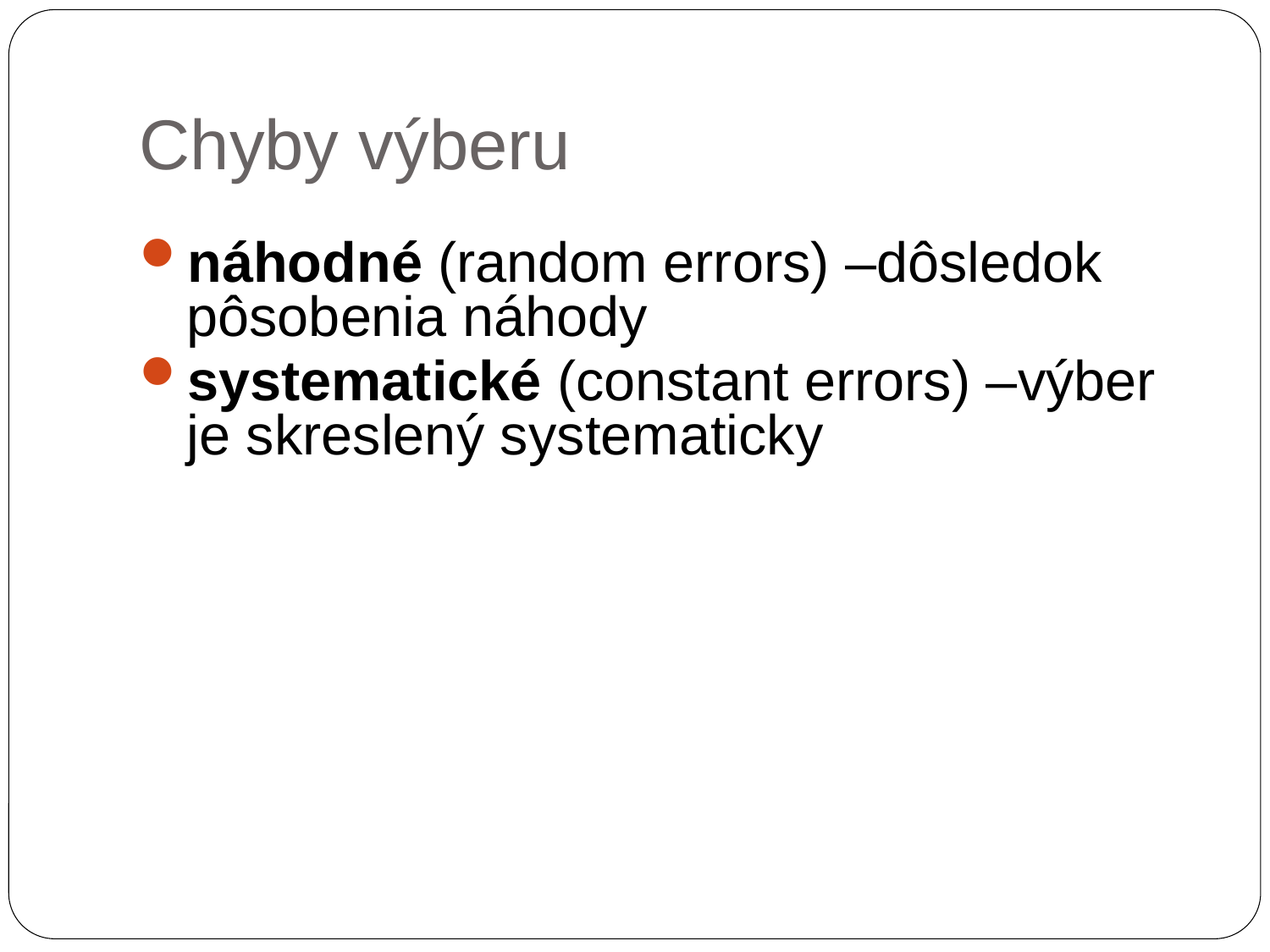

Chyby výberu
náhodné (random errors) –dôsledok pôsobenia náhody
systematické (constant errors) –výber je skreslený systematicky